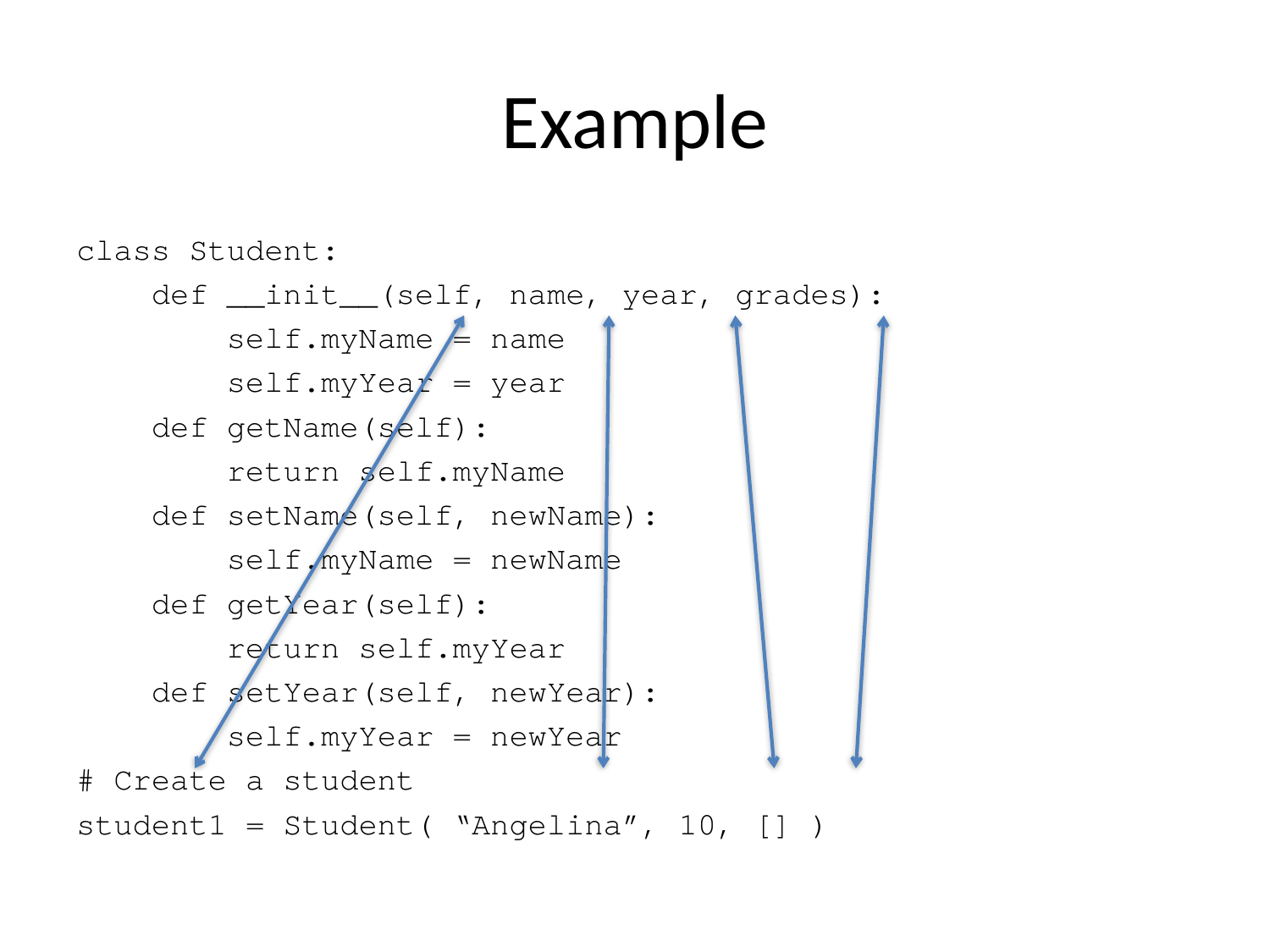

# Example
class Student:
    def __init__(self, name, year, grades):
        self.myName = name
        self.myYear = year
    def getName(self):
        return self.myName
    def setName(self, newName):
        self.myName = newName
    def getYear(self):
        return self.myYear
    def setYear(self, newYear):
        self.myYear = newYear
# Create a student
student1 = Student( “Angelina”, 10, [] )